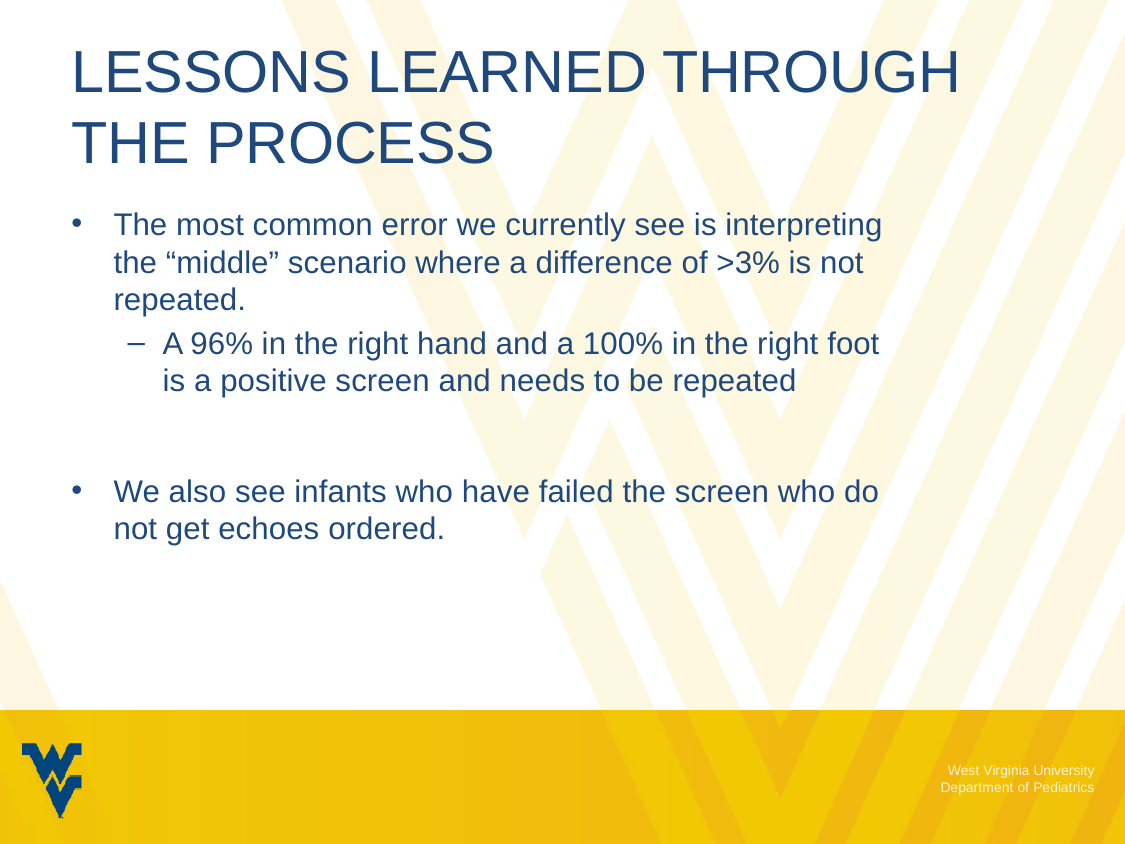

# Lessons learned through the process
The most common error we currently see is interpreting the “middle” scenario where a difference of >3% is not repeated.
A 96% in the right hand and a 100% in the right foot is a positive screen and needs to be repeated

We also see infants who have failed the screen who do not get echoes ordered.